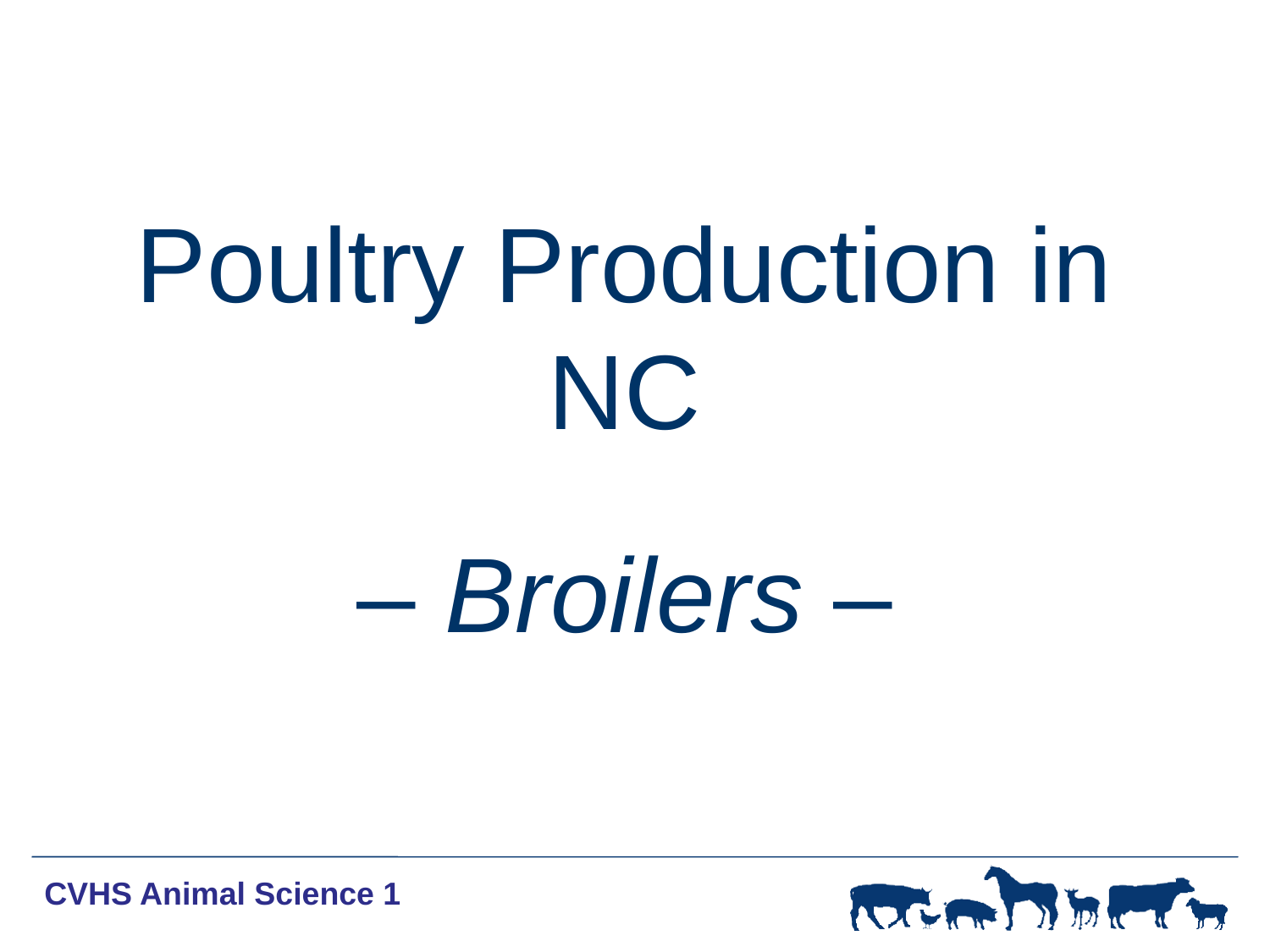

# Poultry Production in NC – Broilers –
CVHS Animal Science 1